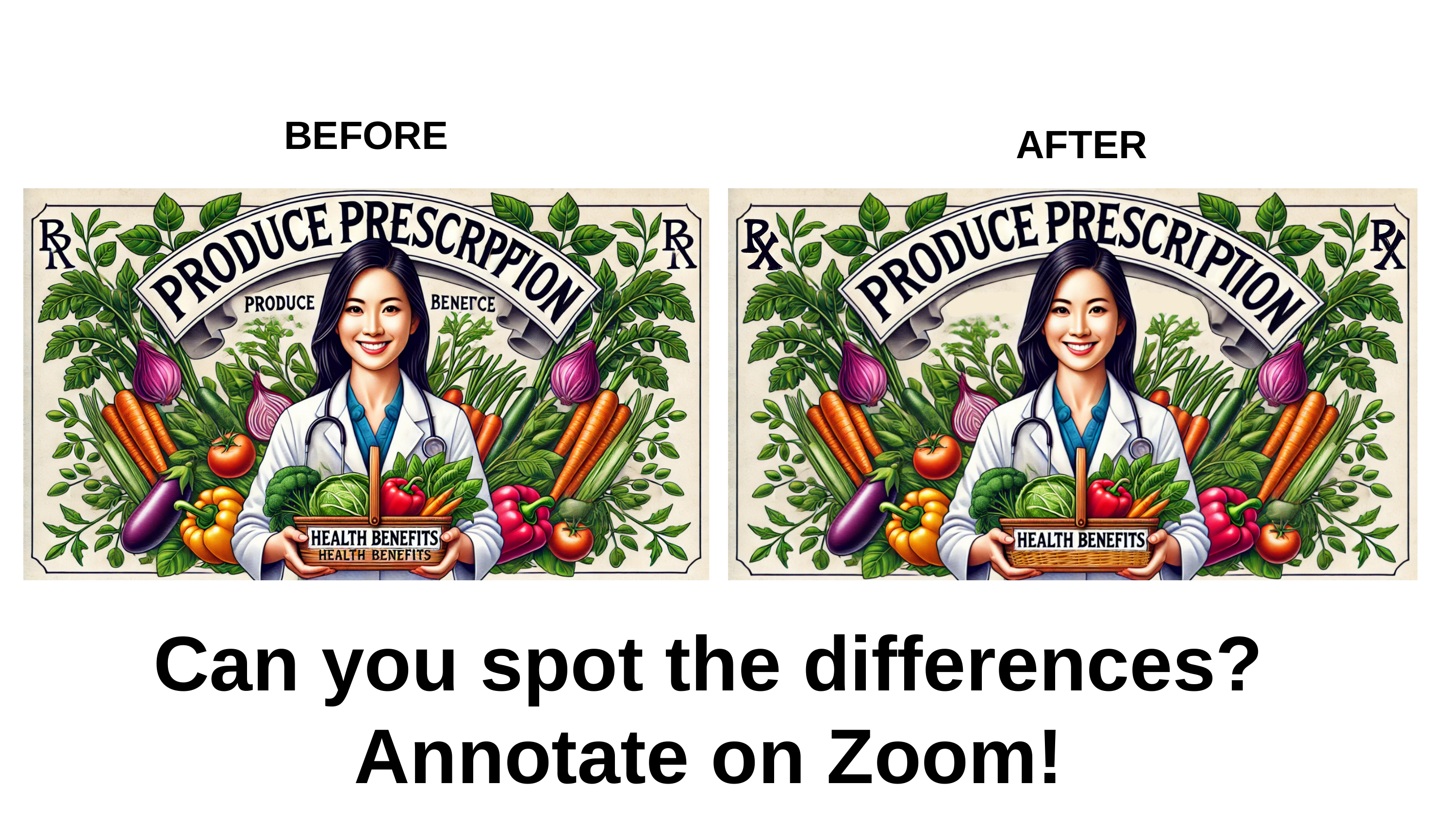

BEFORE
AFTER

Can you spot the differences? Annotate on Zoom!